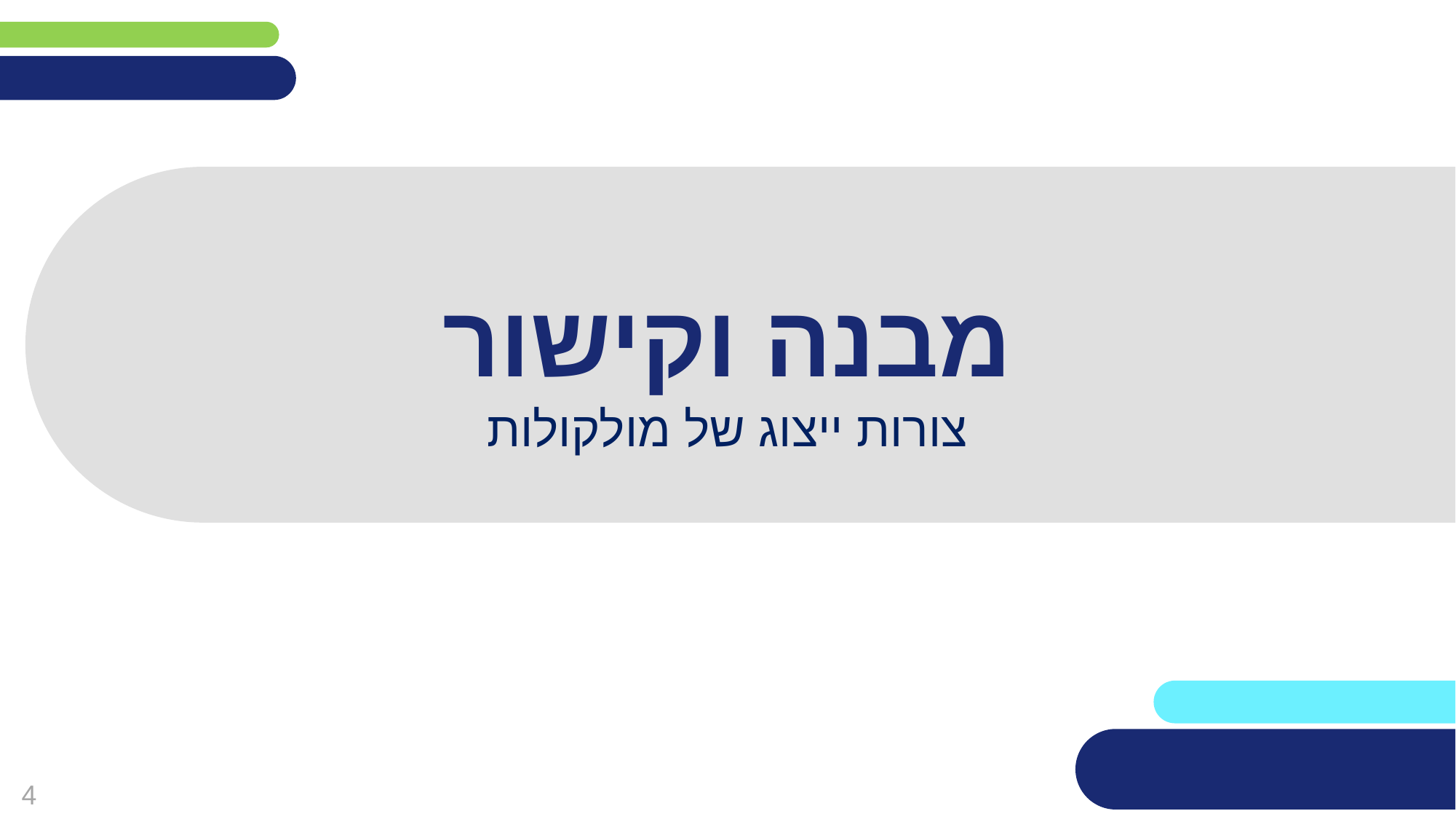

# מבנה וקישור
צורות ייצוג של מולקולות